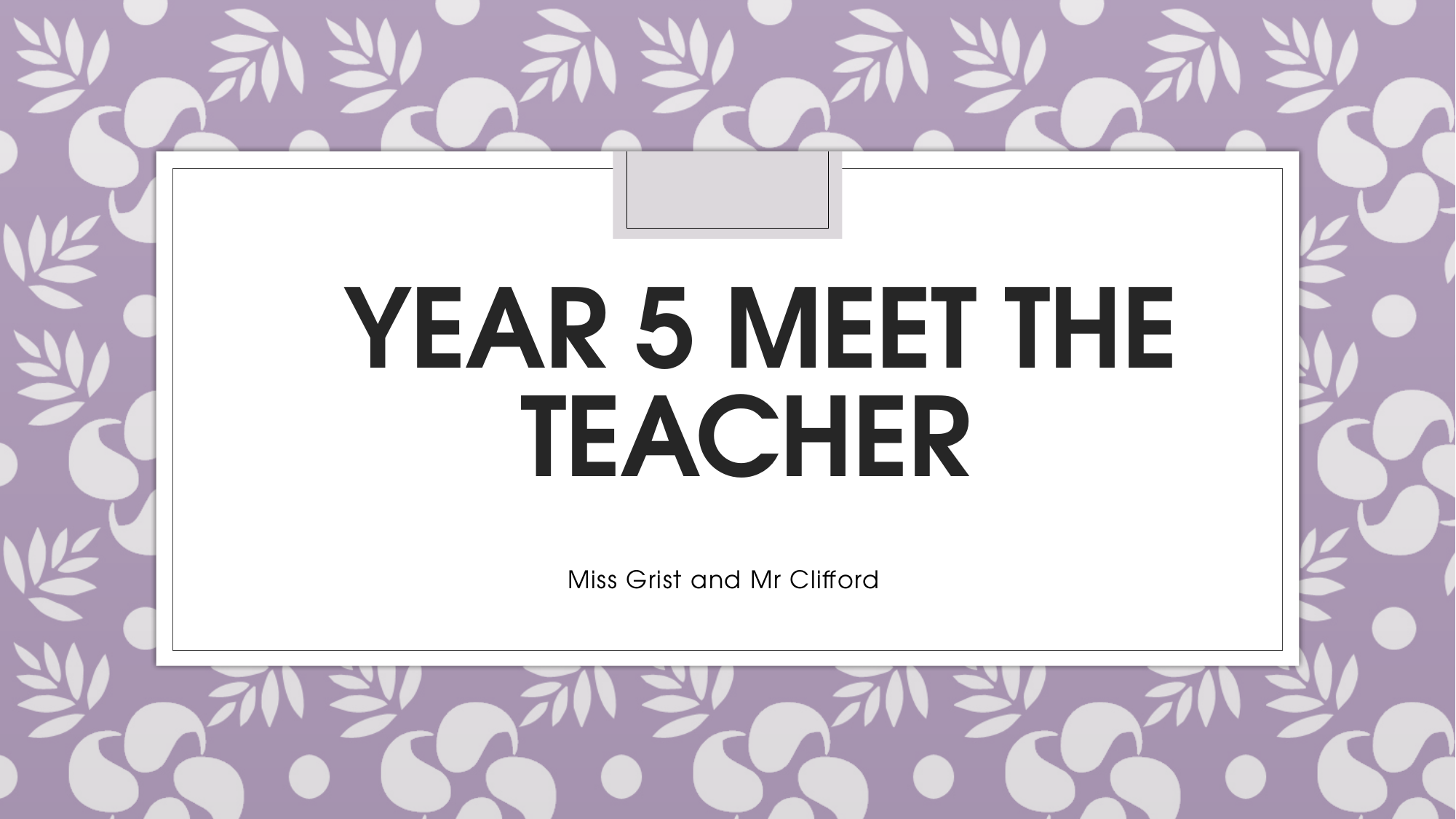

# Year 5 Meet the Teacher
Miss Grist and Mr Clifford